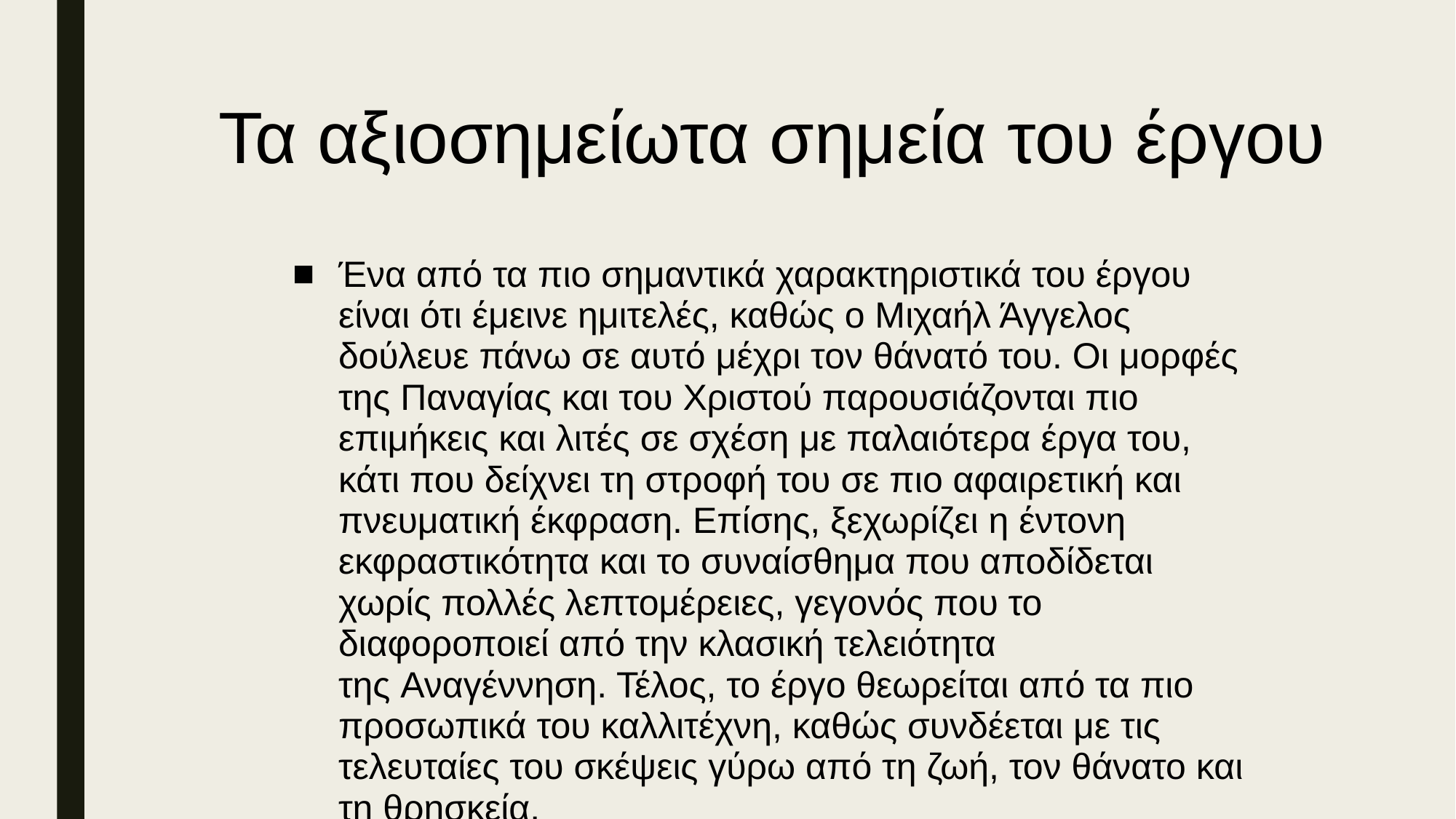

# Τα αξιοσημείωτα σημεία του έργου
Ένα από τα πιο σημαντικά χαρακτηριστικά του έργου είναι ότι έμεινε ημιτελές, καθώς ο Μιχαήλ Άγγελος δούλευε πάνω σε αυτό μέχρι τον θάνατό του. Οι μορφές της Παναγίας και του Χριστού παρουσιάζονται πιο επιμήκεις και λιτές σε σχέση με παλαιότερα έργα του, κάτι που δείχνει τη στροφή του σε πιο αφαιρετική και πνευματική έκφραση. Επίσης, ξεχωρίζει η έντονη εκφραστικότητα και το συναίσθημα που αποδίδεται χωρίς πολλές λεπτομέρειες, γεγονός που το διαφοροποιεί από την κλασική τελειότητα της Αναγέννηση. Τέλος, το έργο θεωρείται από τα πιο προσωπικά του καλλιτέχνη, καθώς συνδέεται με τις τελευταίες του σκέψεις γύρω από τη ζωή, τον θάνατο και τη θρησκεία.